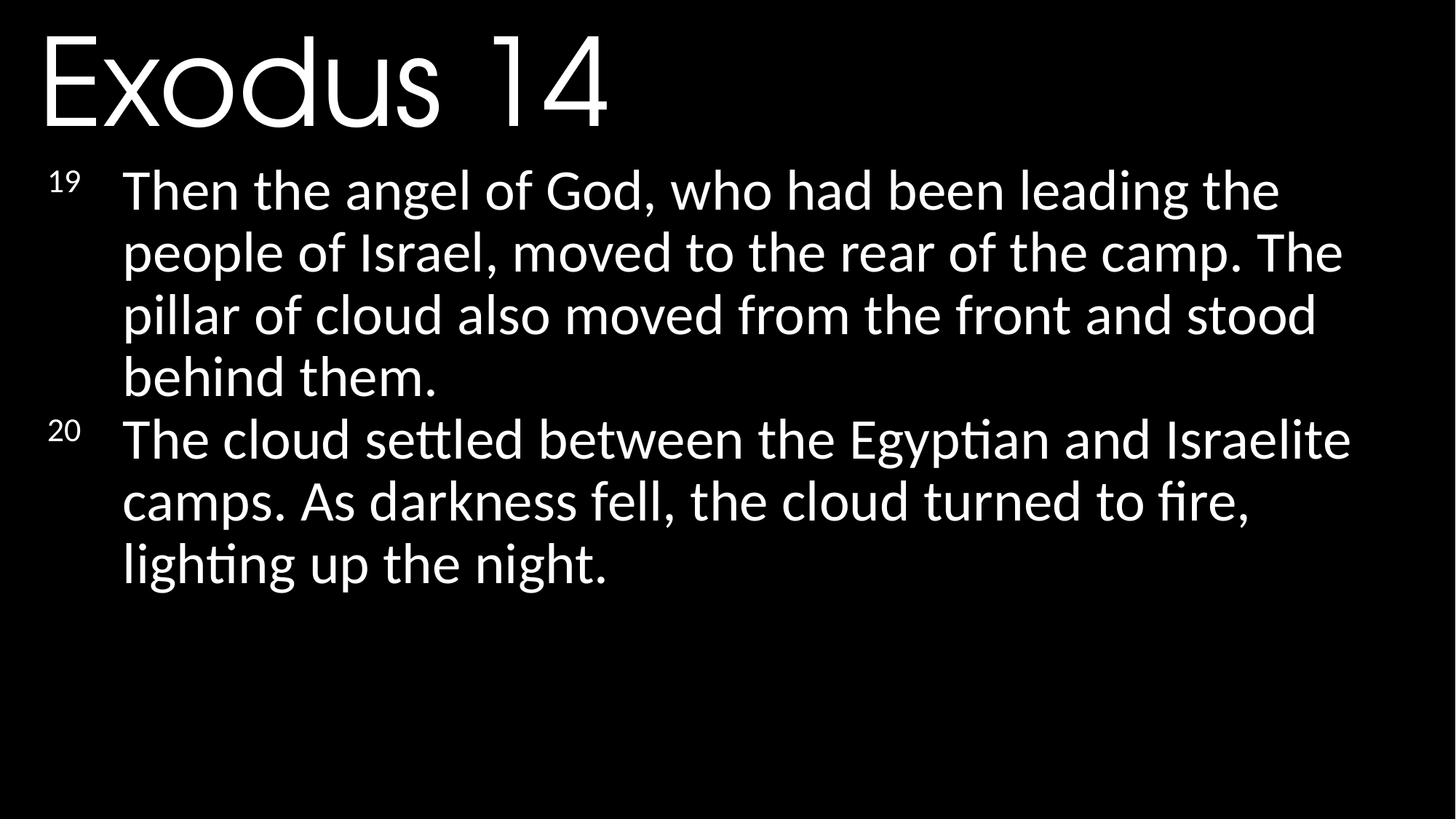

Exodus 14
19 	Then the angel of God, who had been leading the people of Israel, moved to the rear of the camp. The pillar of cloud also moved from the front and stood behind them.
20 	The cloud settled between the Egyptian and Israelite camps. As darkness fell, the cloud turned to fire, lighting up the night.